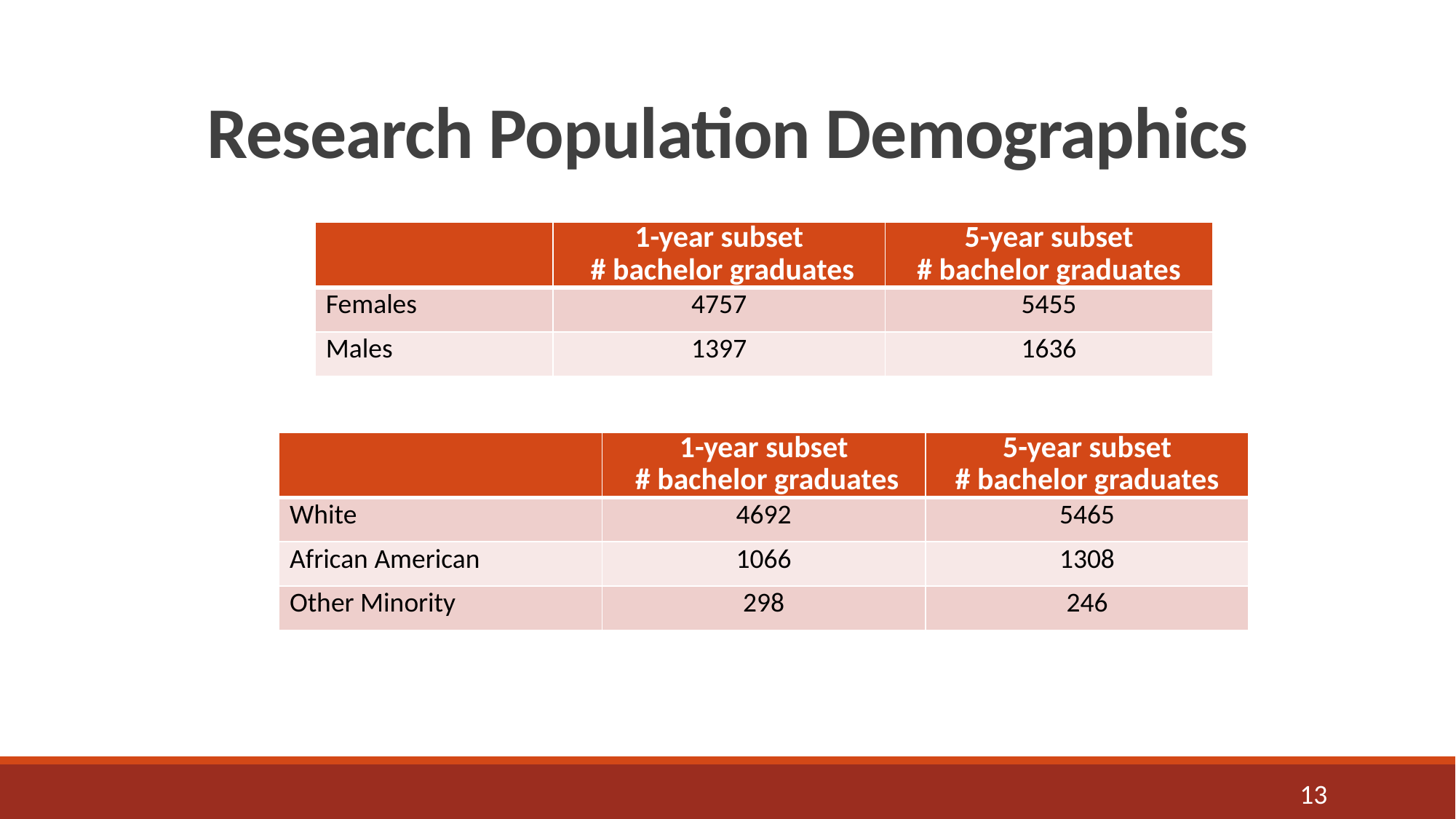

# Research Population Demographics
|  | 1-year subset # bachelor graduates | 5-year subset # bachelor graduates |
| --- | --- | --- |
| Females | 4757 | 5455 |
| Males | 1397 | 1636 |
|  | 1-year subset # bachelor graduates | 5-year subset # bachelor graduates |
| --- | --- | --- |
| White | 4692 | 5465 |
| African American | 1066 | 1308 |
| Other Minority | 298 | 246 |
13